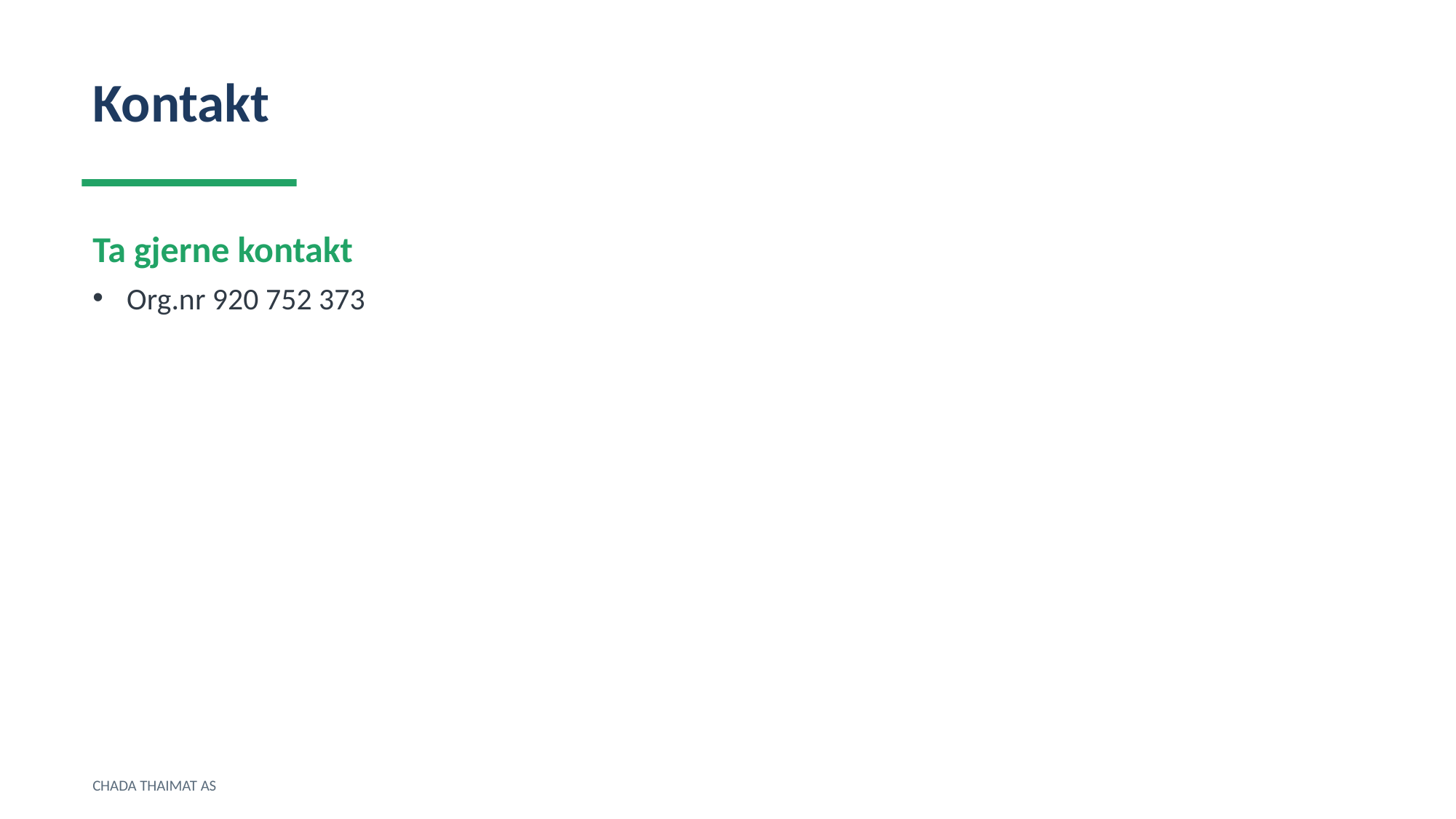

Kontakt

Ta gjerne kontakt
Org.nr 920 752 373
CHADA THAIMAT AS